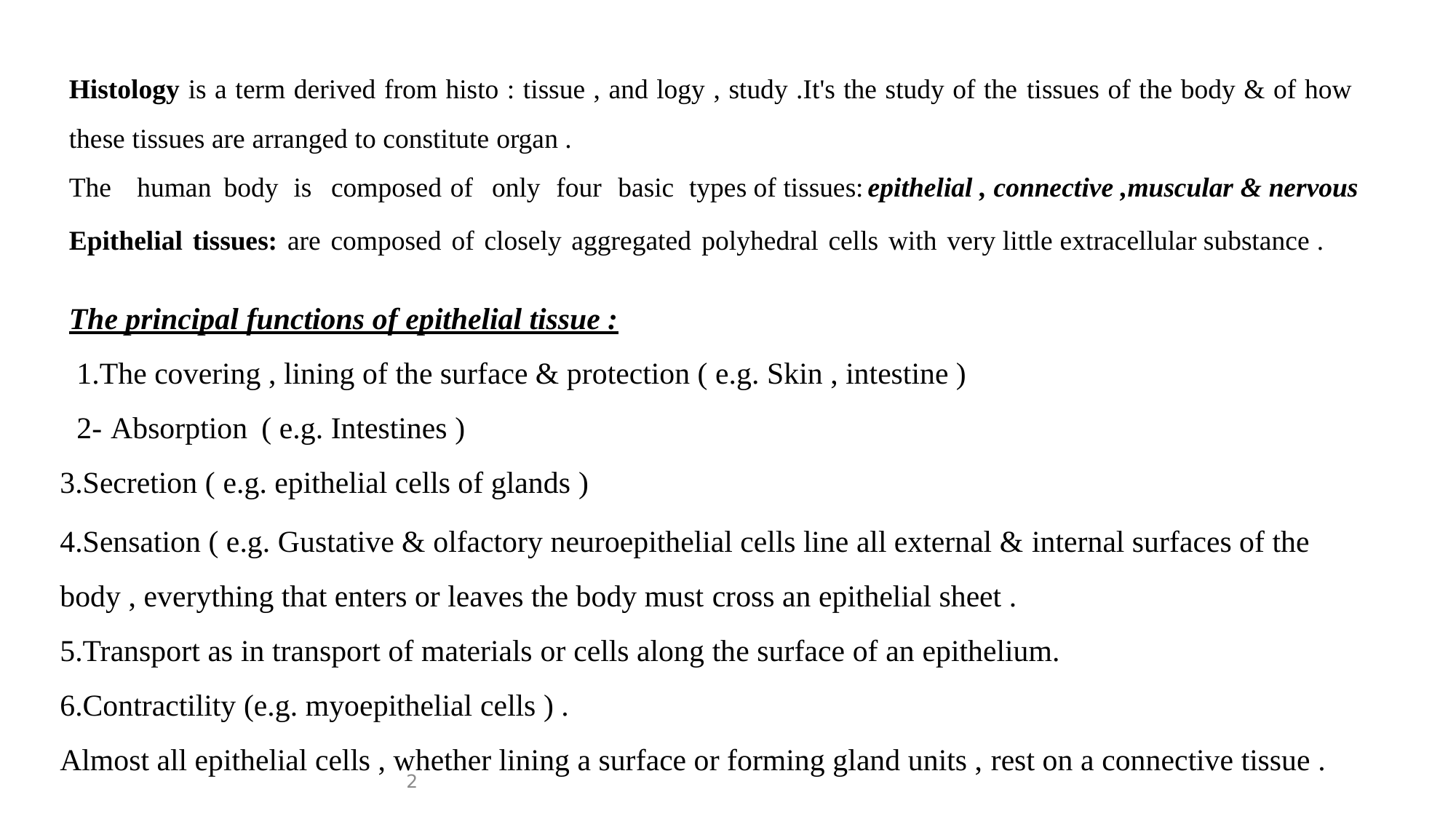

Histology is a term derived from histo : tissue , and logy , study .It's the study of the tissues of the body & of how these tissues are arranged to constitute organ .
The	human	body	is	composed	of	only	four	basic	types of tissues: epithelial , connective ,muscular & nervous
Epithelial tissues: are composed of closely aggregated polyhedral cells with very little extracellular substance .

The principal functions of epithelial tissue :
 1.The covering , lining of the surface & protection ( e.g. Skin , intestine )
 2- Absorption ( e.g. Intestines )
3.Secretion ( e.g. epithelial cells of glands )
4.Sensation ( e.g. Gustative & olfactory neuroepithelial cells line all external & internal surfaces of the body , everything that enters or leaves the body must cross an epithelial sheet .
5.Transport as in transport of materials or cells along the surface of an epithelium.
6.Contractility (e.g. myoepithelial cells ) .
Almost all epithelial cells , whether lining a surface or forming gland units , rest on a connective tissue .
2